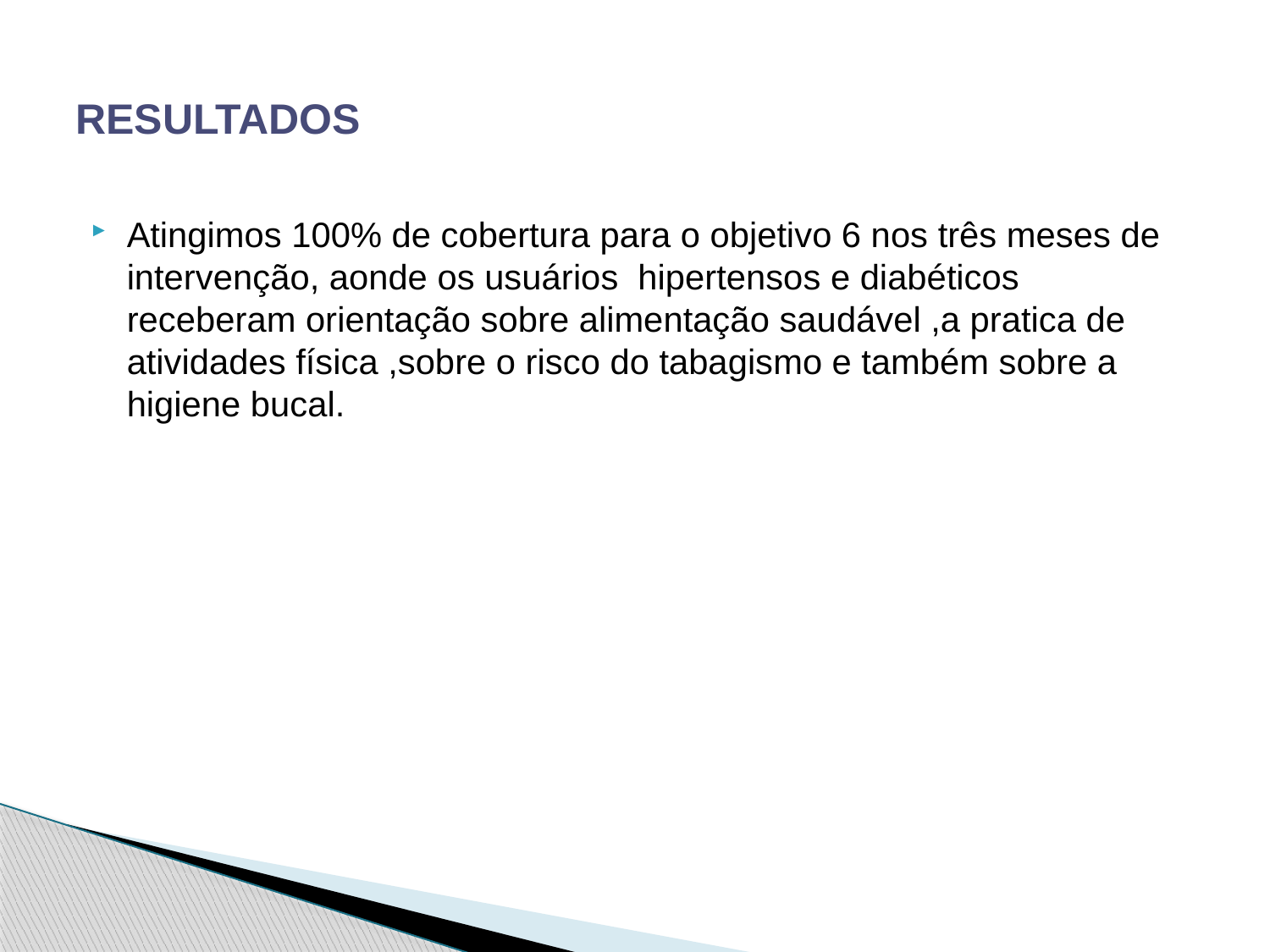

# RESULTADOS
Atingimos 100% de cobertura para o objetivo 6 nos três meses de intervenção, aonde os usuários  hipertensos e diabéticos receberam orientação sobre alimentação saudável ,a pratica de atividades física ,sobre o risco do tabagismo e também sobre a higiene bucal.